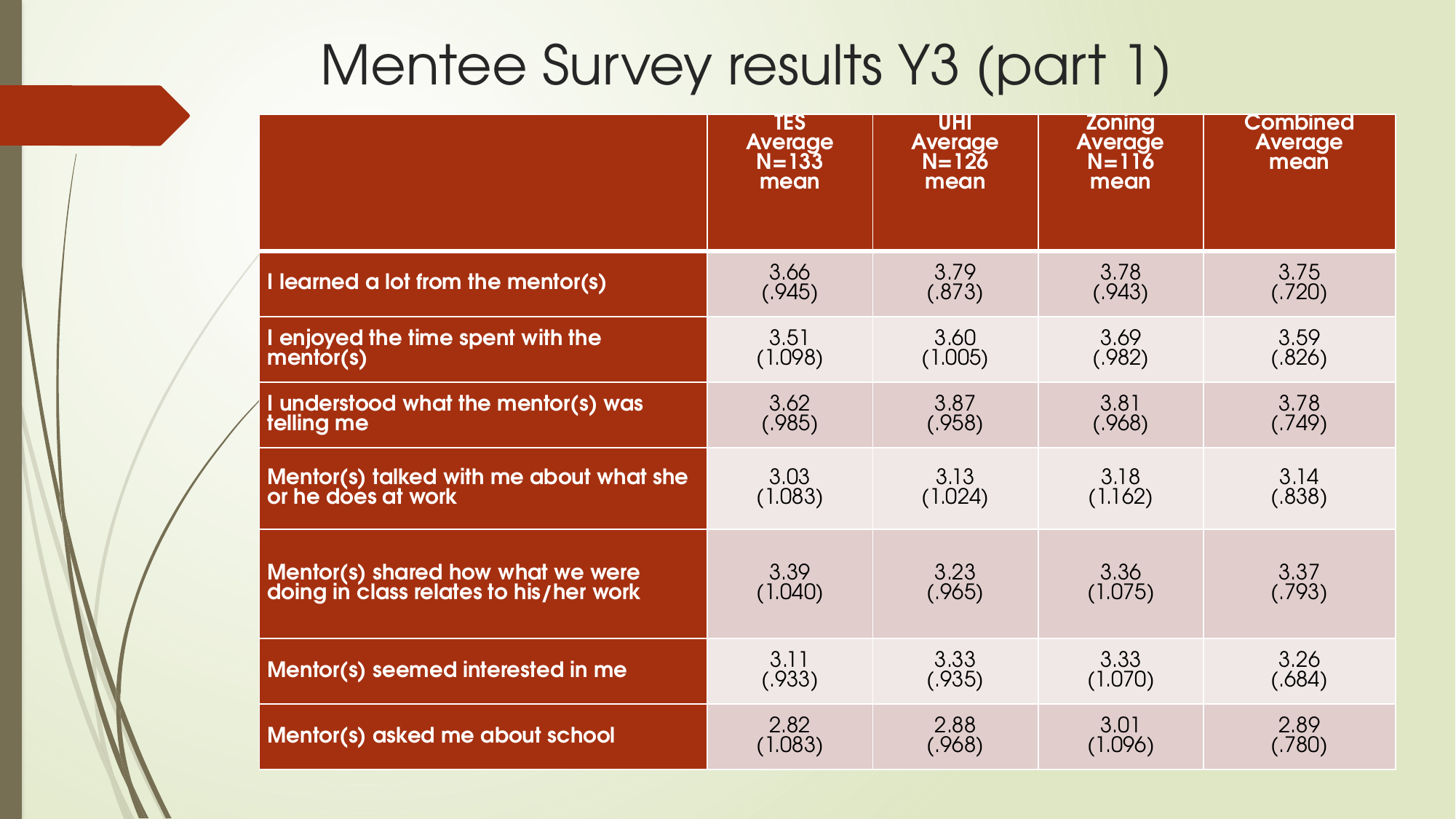

# Mentee Survey results Y3 (part 1)
|  | TES Average N=133 mean | UHI Average N=126 mean | Zoning Average N=116 mean | Combined Average mean |
| --- | --- | --- | --- | --- |
| I learned a lot from the mentor(s) | 3.66 (.945) | 3.79 (.873) | 3.78 (.943) | 3.75 (.720) |
| I enjoyed the time spent with the mentor(s) | 3.51 (1.098) | 3.60 (1.005) | 3.69 (.982) | 3.59 (.826) |
| I understood what the mentor(s) was telling me | 3.62 (.985) | 3.87 (.958) | 3.81 (.968) | 3.78 (.749) |
| Mentor(s) talked with me about what she or he does at work | 3.03 (1.083) | 3.13 (1.024) | 3.18 (1.162) | 3.14 (.838) |
| Mentor(s) shared how what we were doing in class relates to his/her work | 3.39 (1.040) | 3.23 (.965) | 3.36 (1.075) | 3.37 (.793) |
| Mentor(s) seemed interested in me | 3.11 (.933) | 3.33 (.935) | 3.33 (1.070) | 3.26 (.684) |
| Mentor(s) asked me about school | 2.82 (1.083) | 2.88 (.968) | 3.01 (1.096) | 2.89 (.780) |